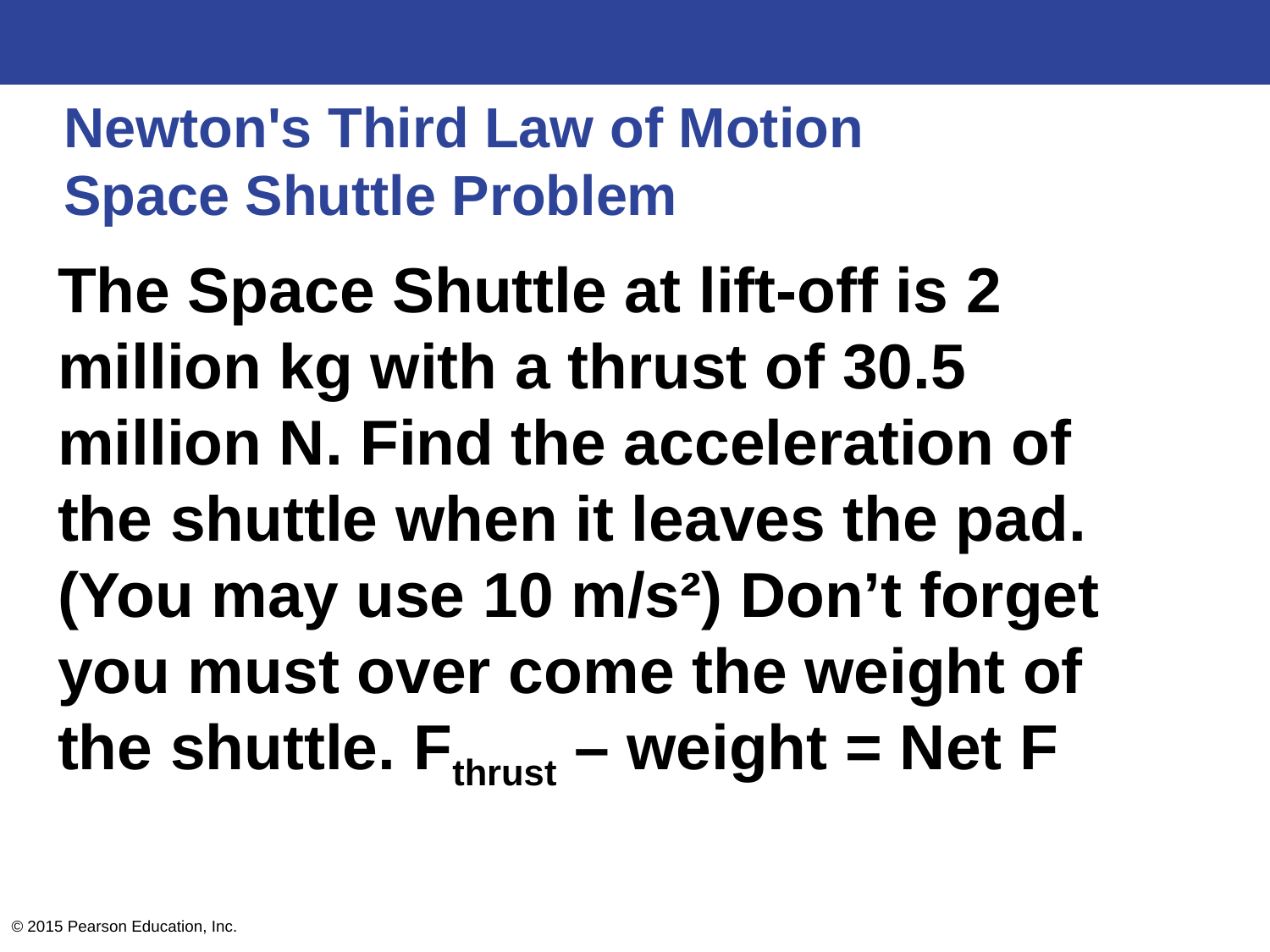

# Newton's Third Law of Motion Space Shuttle Problem
The Space Shuttle at lift-off is 2 million kg with a thrust of 30.5 million N. Find the acceleration of the shuttle when it leaves the pad. (You may use 10 m/s²) Don’t forget you must over come the weight of the shuttle. Fthrust – weight = Net F